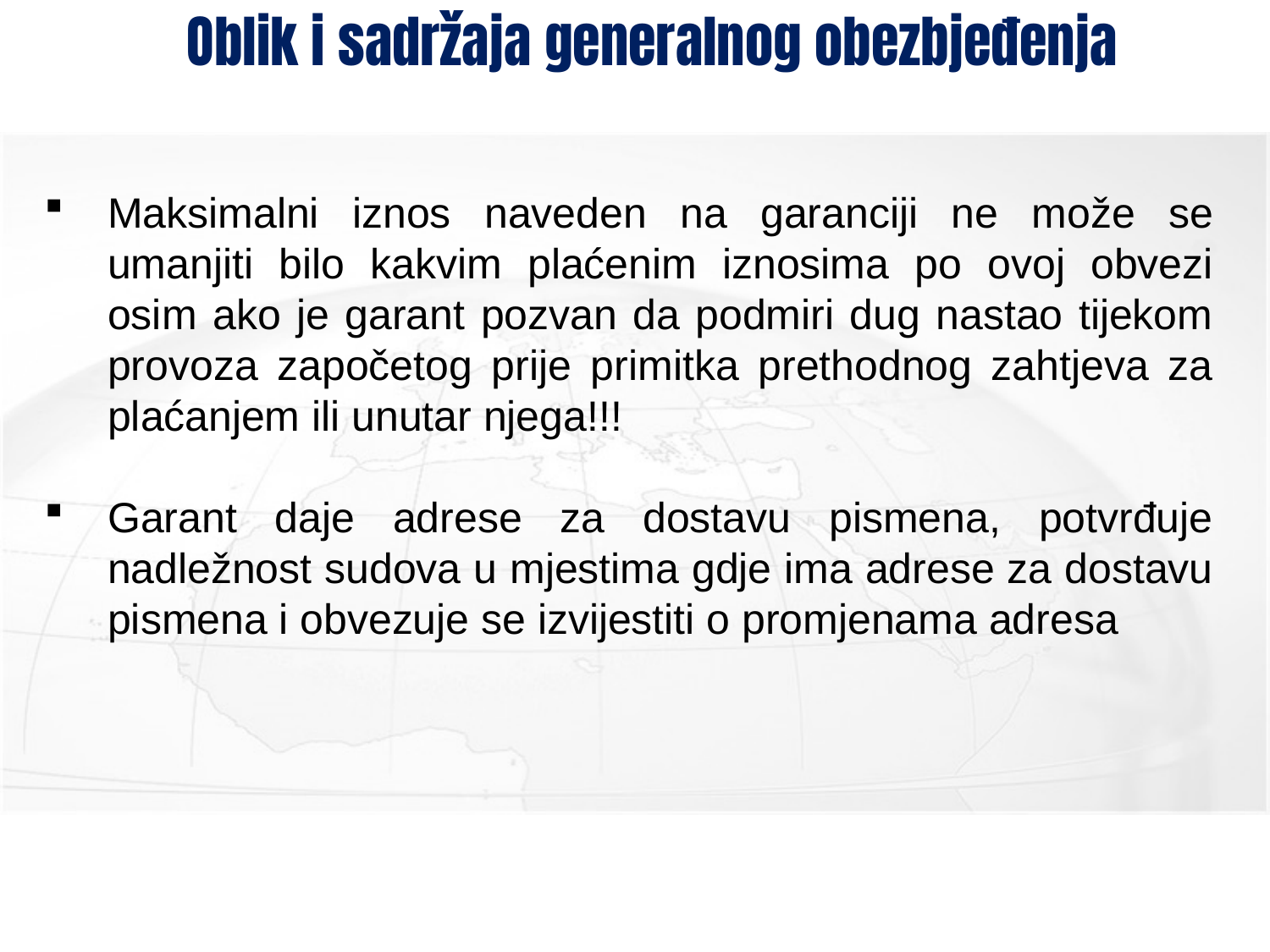

# Oblik i sadržaja generalnog obezbjeđenja
Maksimalni iznos naveden na garanciji ne može se umanjiti bilo kakvim plaćenim iznosima po ovoj obvezi osim ako je garant pozvan da podmiri dug nastao tijekom provoza započetog prije primitka prethodnog zahtjeva za plaćanjem ili unutar njega!!!

Garant daje adrese za dostavu pismena, potvrđuje nadležnost sudova u mjestima gdje ima adrese za dostavu pismena i obvezuje se izvijestiti o promjenama adresa